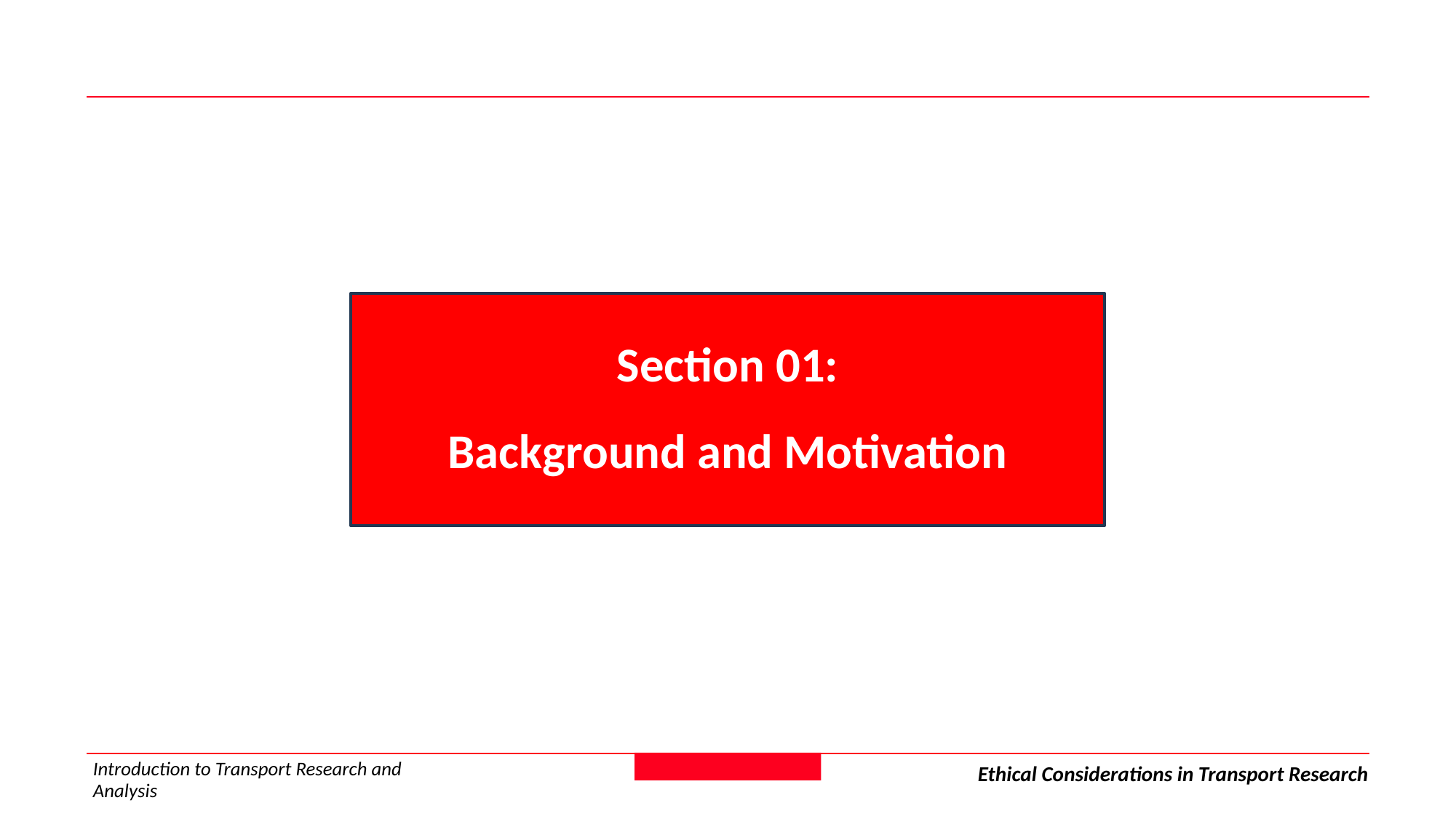

Section 01:
Background and Motivation
Introduction to Transport Research and Analysis
Ethical Considerations in Transport Research